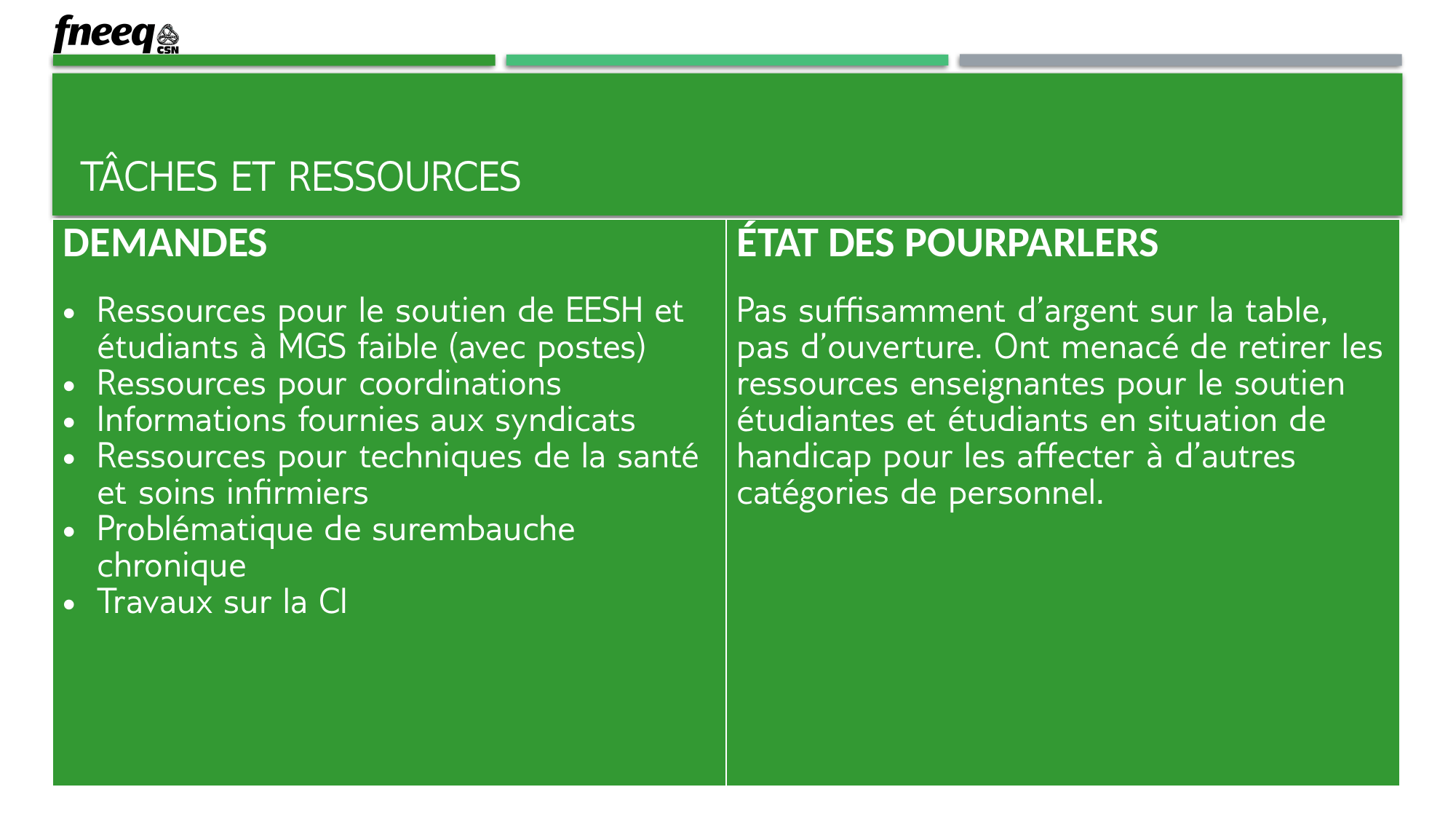

# Tâches et ressources
| DEMANDES Ressources pour le soutien de EESH et étudiants à MGS faible (avec postes) Ressources pour coordinations Informations fournies aux syndicats Ressources pour techniques de la santé et soins infirmiers Problématique de surembauche chronique Travaux sur la CI | ÉTAT DES POURPARLERS Pas suffisamment d’argent sur la table, pas d’ouverture. Ont menacé de retirer les ressources enseignantes pour le soutien étudiantes et étudiants en situation de handicap pour les affecter à d’autres catégories de personnel. |
| --- | --- |